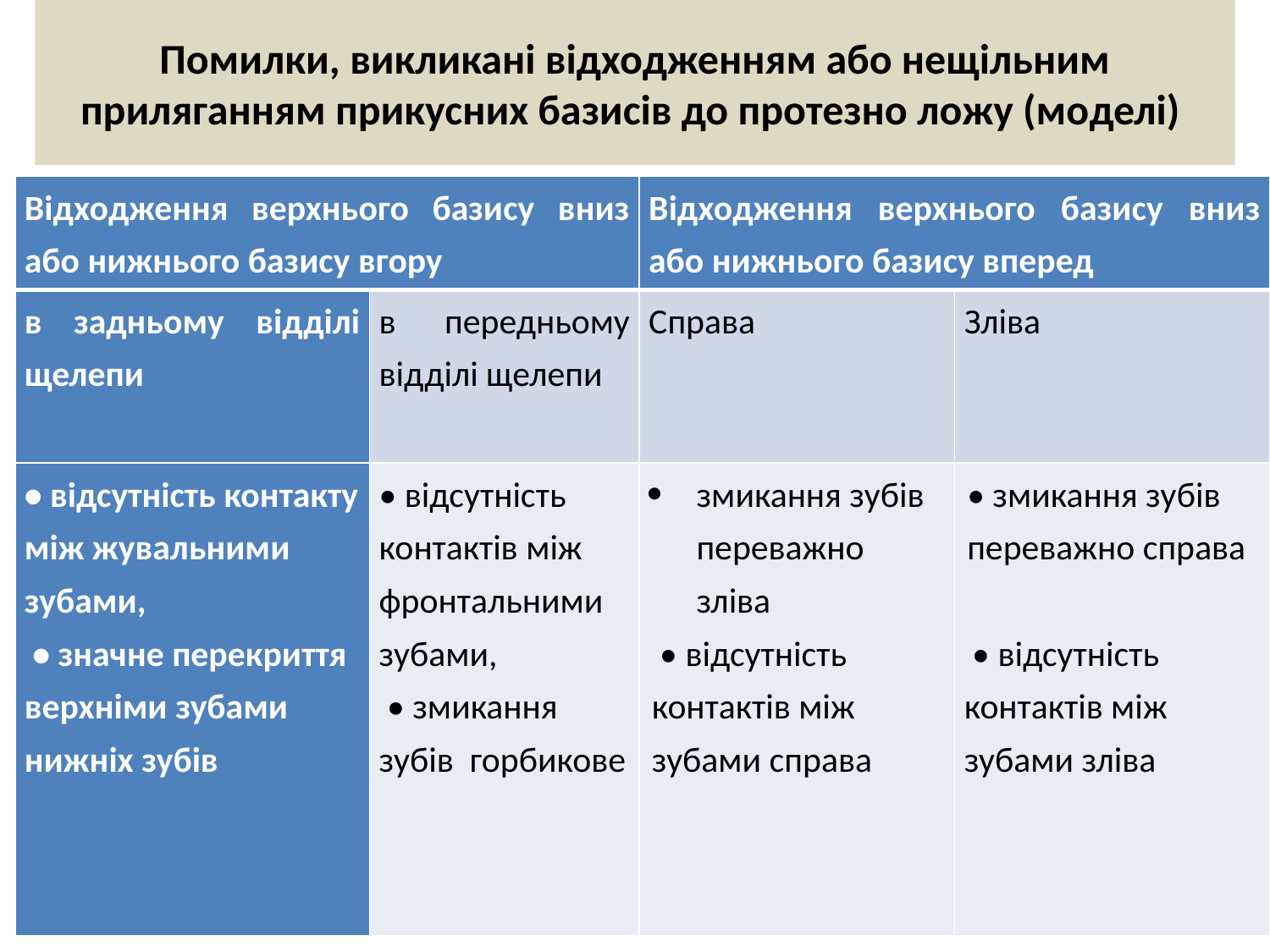

# Помилки, викликані відходженням або нещільним приляганням прикусних базисів до протезно ложу (моделі)
| Відходження верхнього базису вниз або нижнього базису вгору |  | Відходження верхнього базису вниз або нижнього базису вперед |  |
| --- | --- | --- | --- |
| в задньому відділі щелепи | в передньому відділі щелепи | Справа | Зліва |
| • відсутність контакту між жувальними зубами, • значне перекриття верхніми зубами нижніх зубів | • відсутність контактів між фронтальними зубами, • змикання зубів горбикове | змикання зубів переважно зліва • відсутність контактів між зубами справа | • змикання зубів переважно справа   • відсутність контактів між зубами зліва |